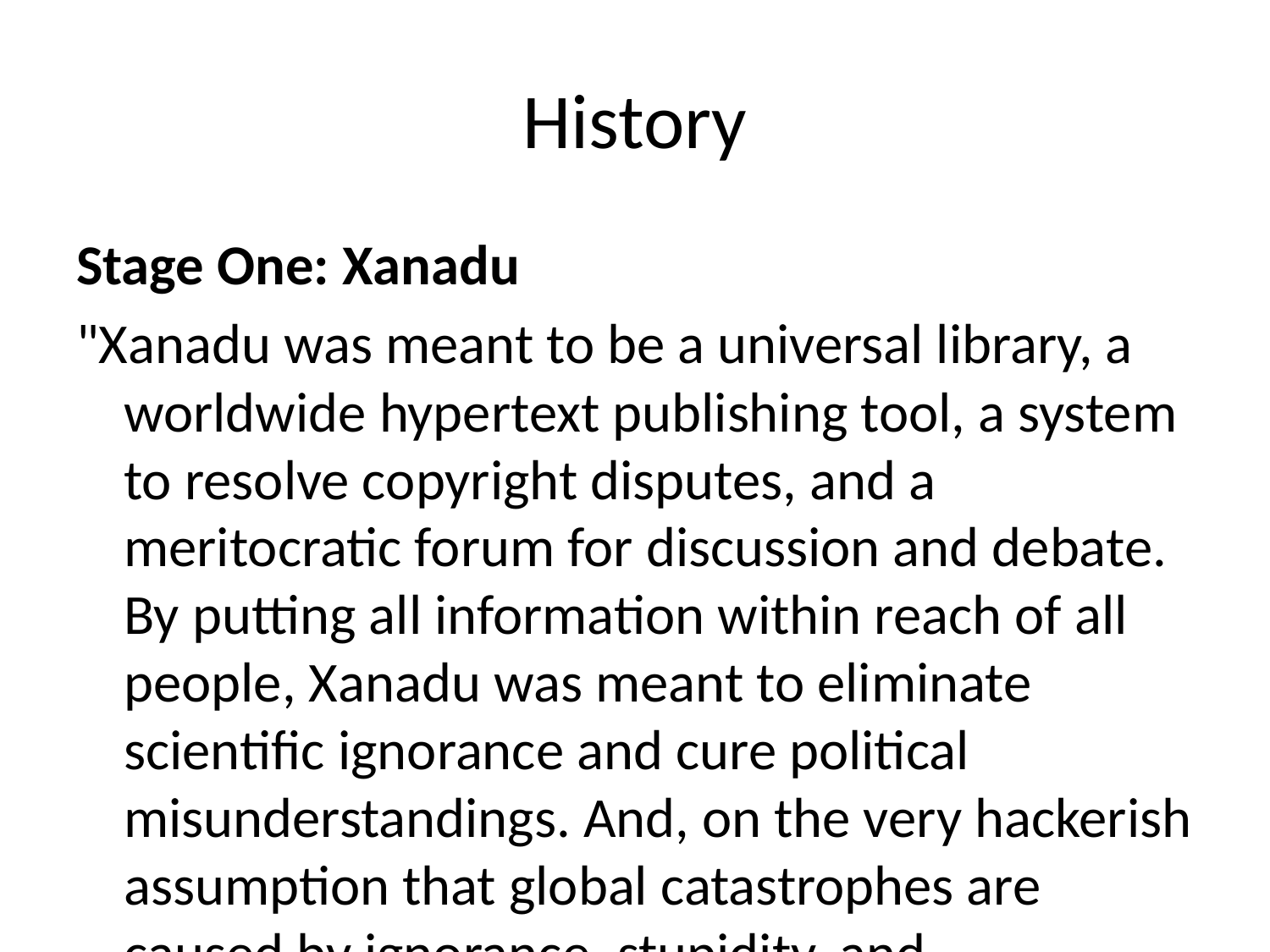

# History
Stage One: Xanadu
"Xanadu was meant to be a universal library, a worldwide hypertext publishing tool, a system to resolve copyright disputes, and a meritocratic forum for discussion and debate. By putting all information within reach of all people, Xanadu was meant to eliminate scientific ignorance and cure political misunderstandings. And, on the very hackerish assumption that global catastrophes are caused by ignorance, stupidity, and communication failures, Xanadu was supposed to save the world."
Source: http://www.wired.com/wired/archive//3.06/xanadu_pr.html